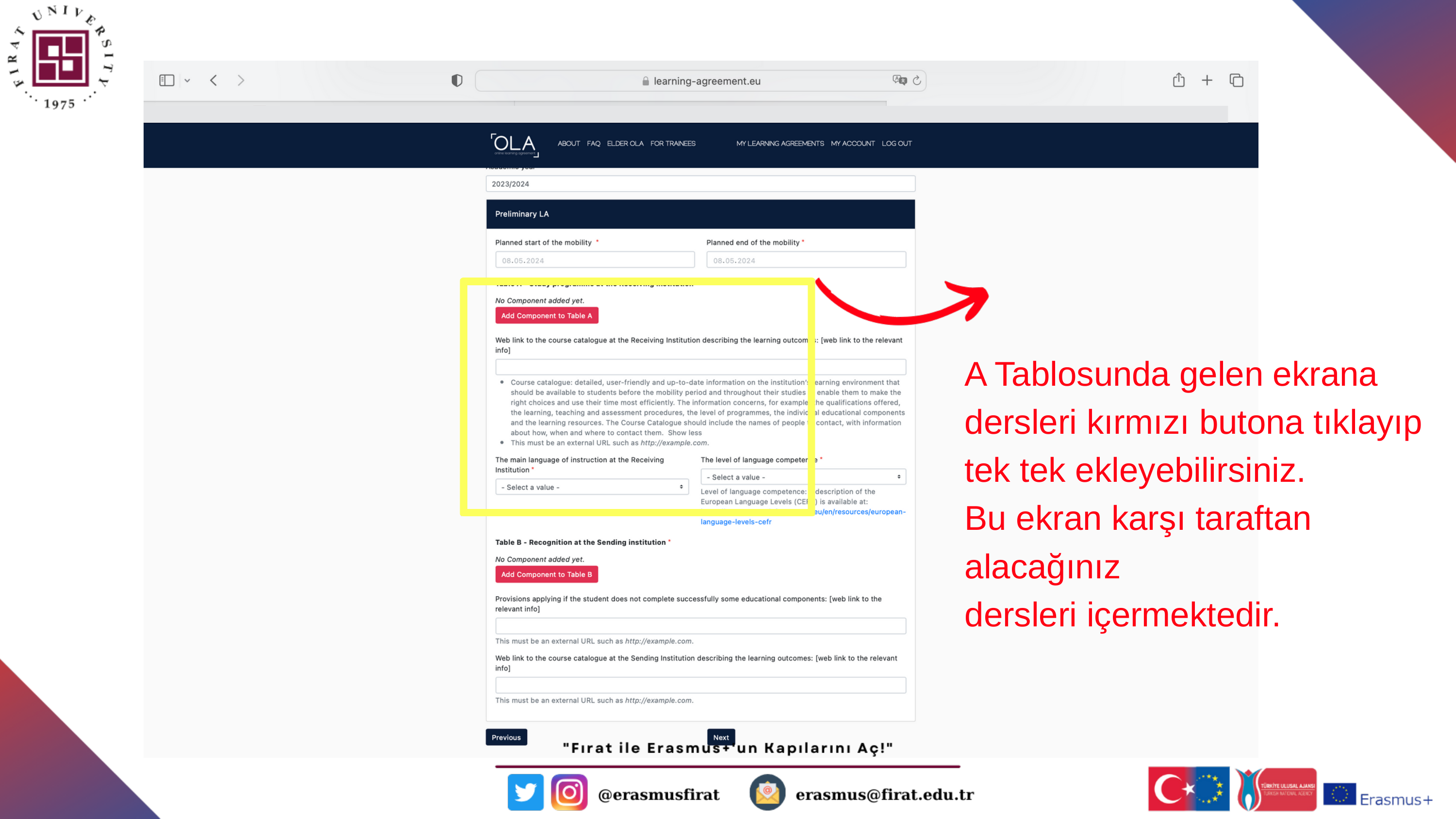

A Tablosunda gelen ekrana
dersleri kırmızı butona tıklayıp
tek tek ekleyebilirsiniz.
Bu ekran karşı taraftan
alacağınız
dersleri içermektedir.